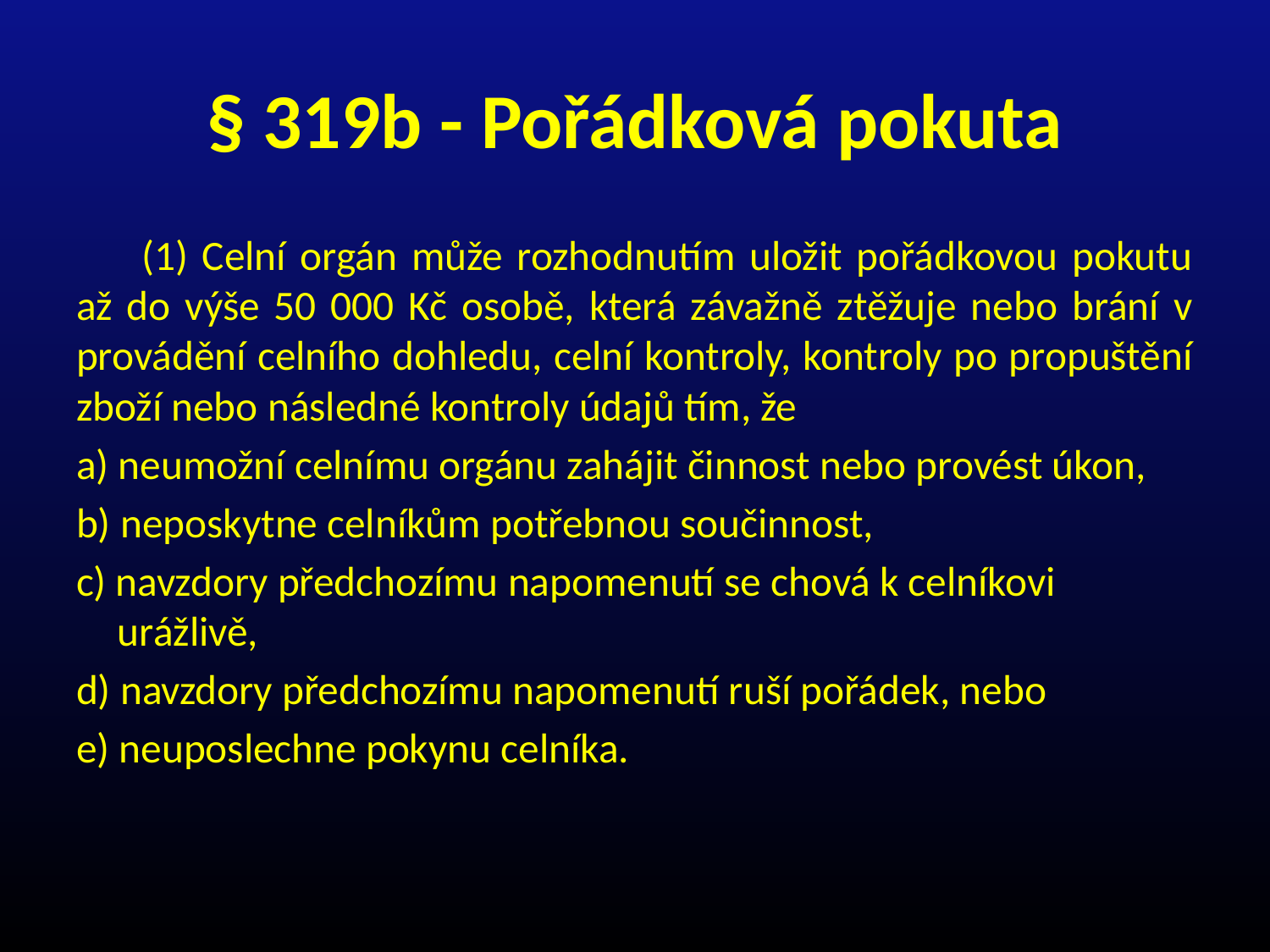

# § 319b - Pořádková pokuta
(1) Celní orgán může rozhodnutím uložit pořádkovou pokutu až do výše 50 000 Kč osobě, která závažně ztěžuje nebo brání v provádění celního dohledu, celní kontroly, kontroly po propuštění zboží nebo následné kontroly údajů tím, že
a) neumožní celnímu orgánu zahájit činnost nebo provést úkon,
b) neposkytne celníkům potřebnou součinnost,
c) navzdory předchozímu napomenutí se chová k celníkovi urážlivě,
d) navzdory předchozímu napomenutí ruší pořádek, nebo
e) neuposlechne pokynu celníka.